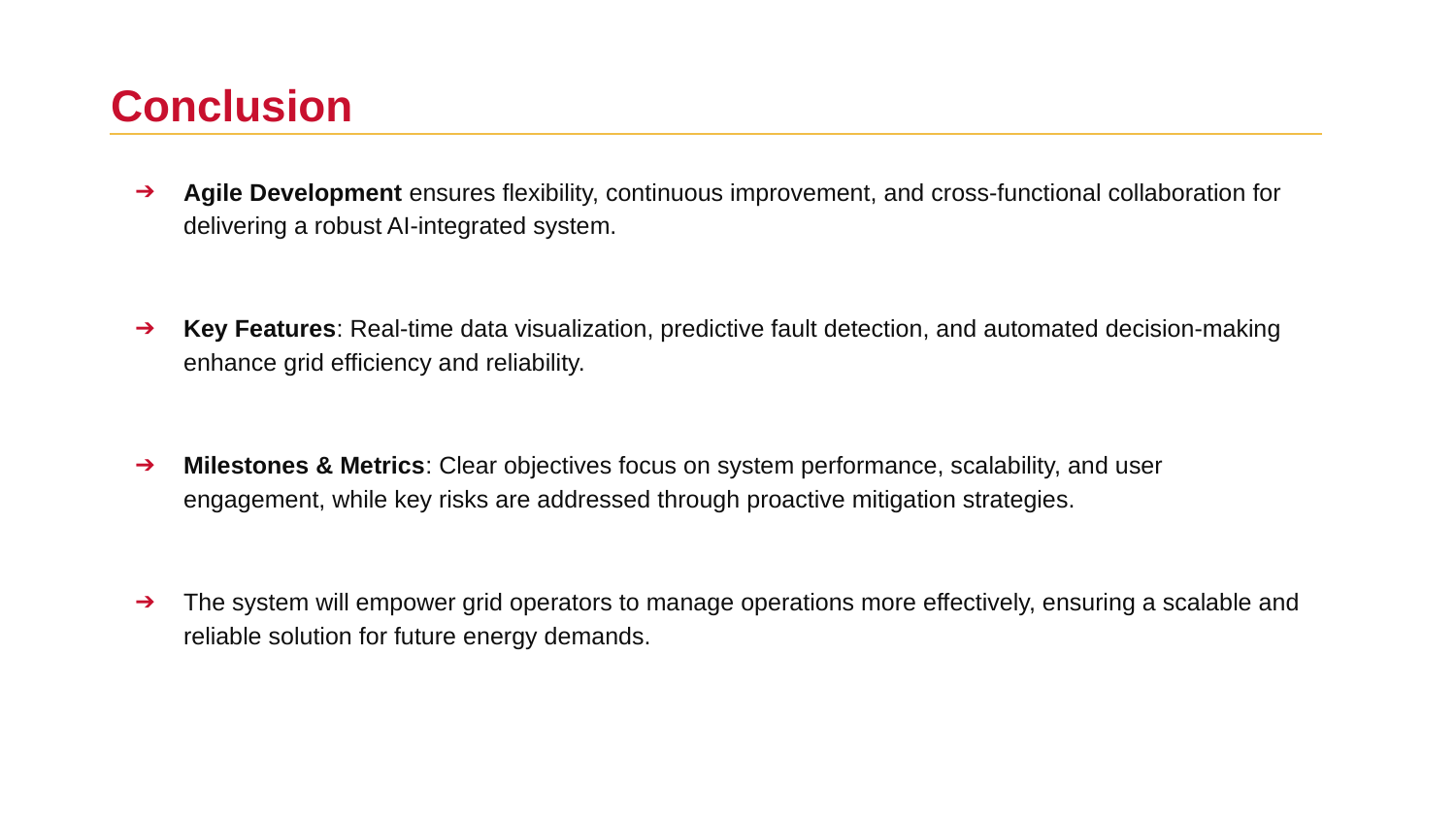

Conclusion
Agile Development ensures flexibility, continuous improvement, and cross-functional collaboration for delivering a robust AI-integrated system.

Key Features: Real-time data visualization, predictive fault detection, and automated decision-making enhance grid efficiency and reliability.

Milestones & Metrics: Clear objectives focus on system performance, scalability, and user engagement, while key risks are addressed through proactive mitigation strategies.

The system will empower grid operators to manage operations more effectively, ensuring a scalable and reliable solution for future energy demands.